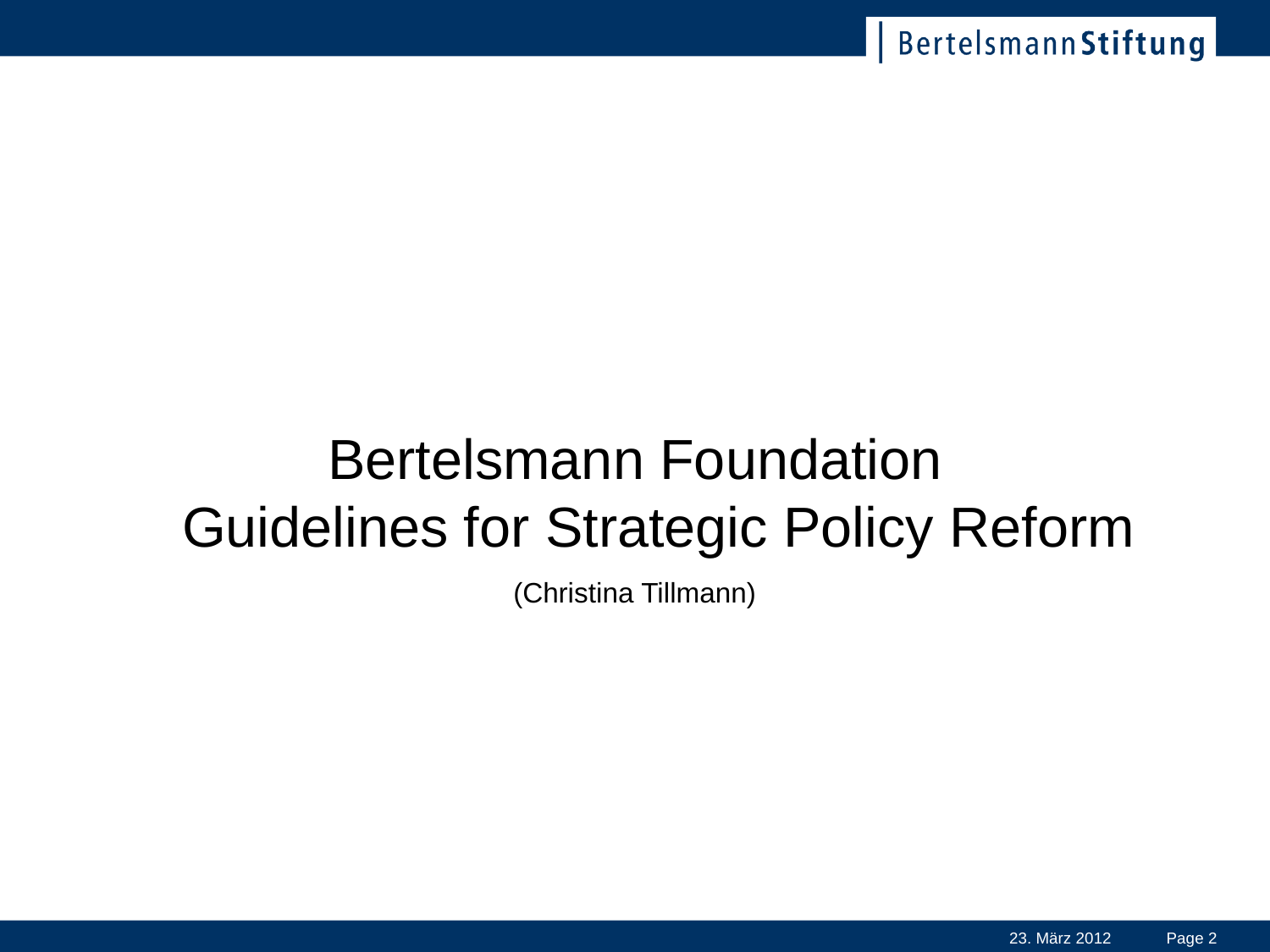

Bertelsmann Foundation
Guidelines for Strategic Policy Reform
(Christina Tillmann)
23. März 2012
Page 2